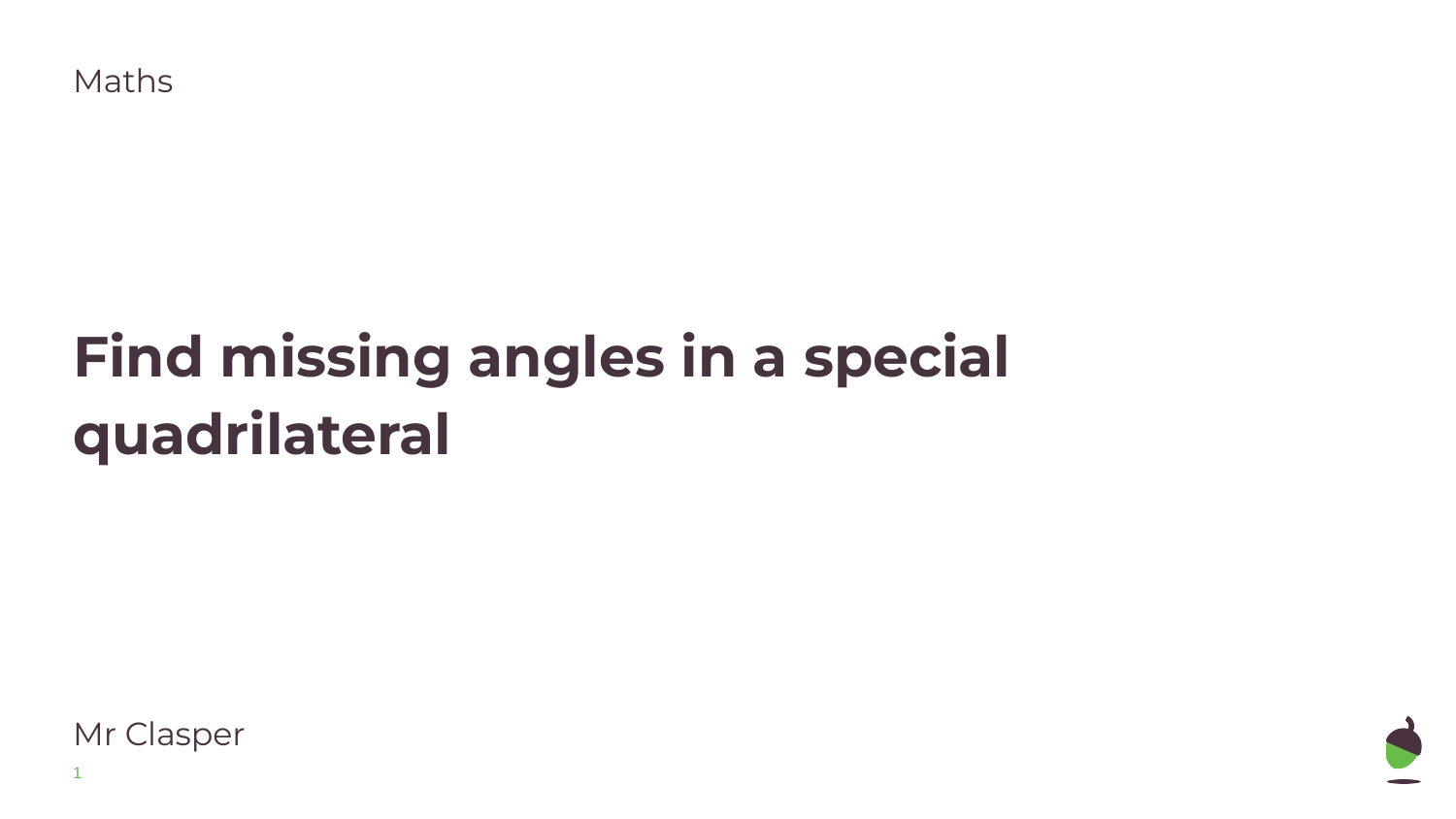

Maths
# Find missing angles in a special quadrilateral
Mr Clasper
1